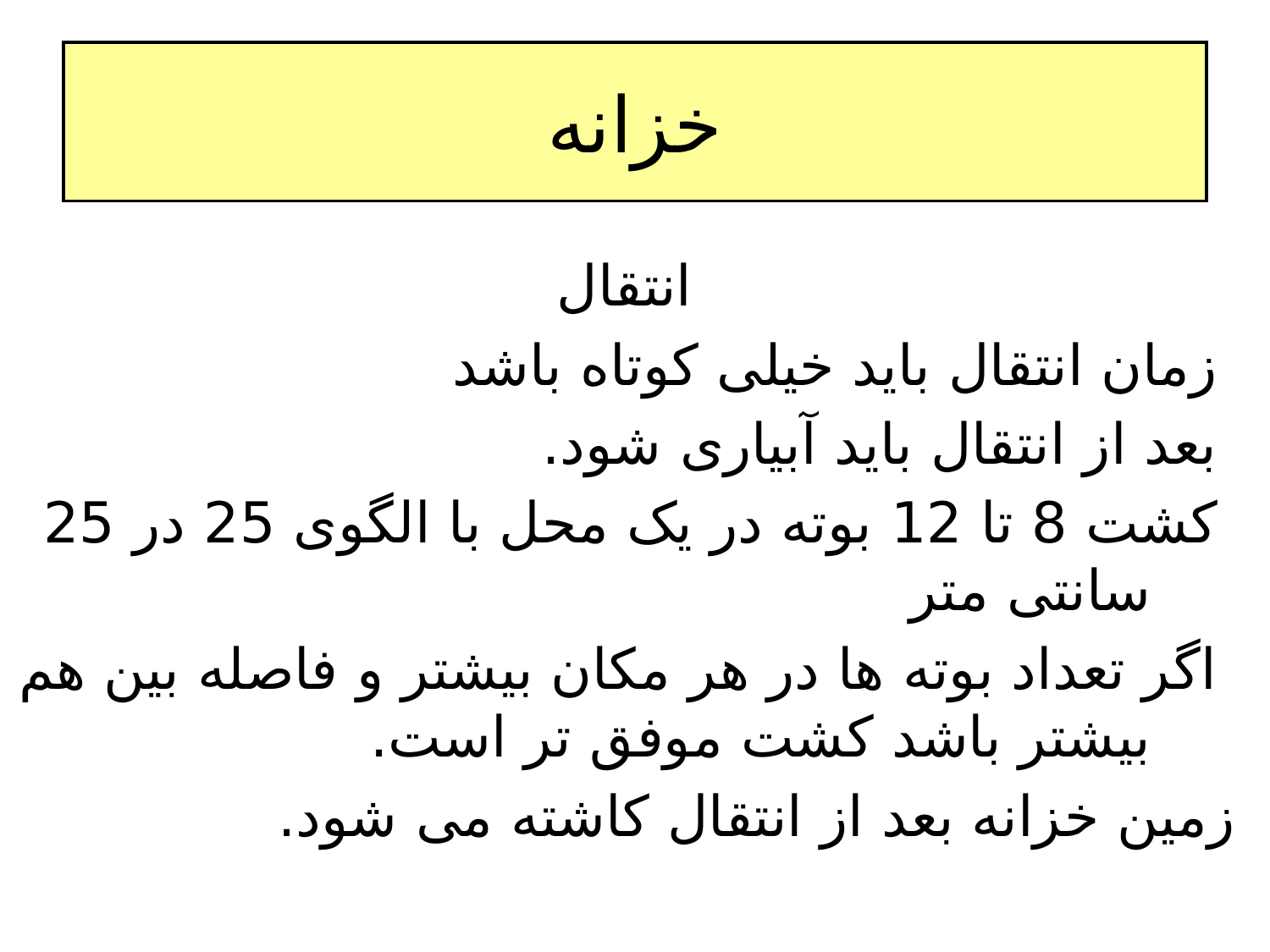

# خزانه
انتقال
 زمان انتقال باید خیلی کوتاه باشد
 بعد از انتقال باید آبیاری شود.
 کشت 8 تا 12 بوته در یک محل با الگوی 25 در 25 سانتی متر
 اگر تعداد بوته ها در هر مکان بیشتر و فاصله بین هم بیشتر باشد کشت موفق تر است.
زمین خزانه بعد از انتقال کاشته می شود.